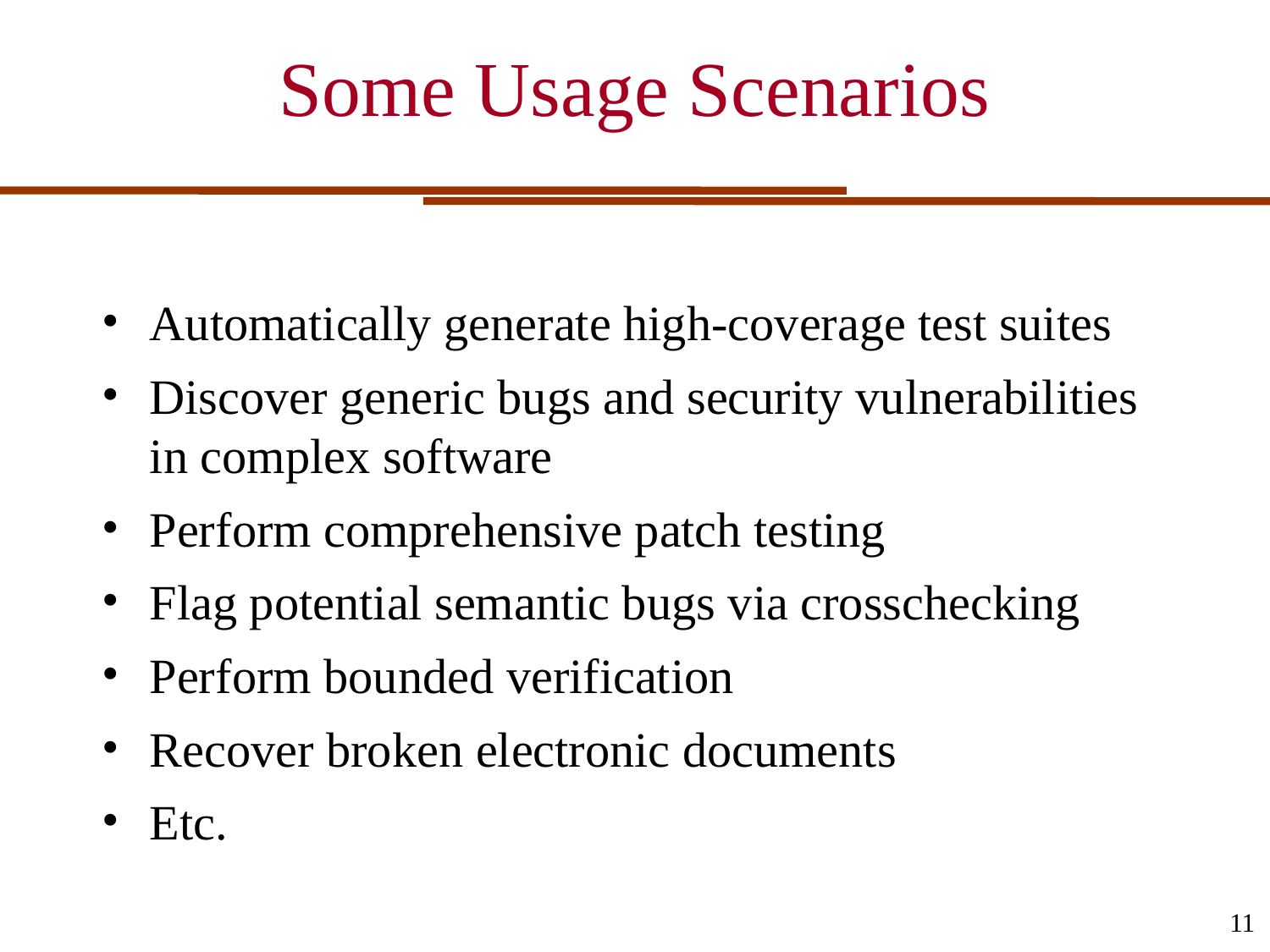

# Some Usage Scenarios
Automatically generate high-coverage test suites
Discover generic bugs and security vulnerabilities in complex software
Perform comprehensive patch testing
Flag potential semantic bugs via crosschecking
Perform bounded verification
Recover broken electronic documents
Etc.

11